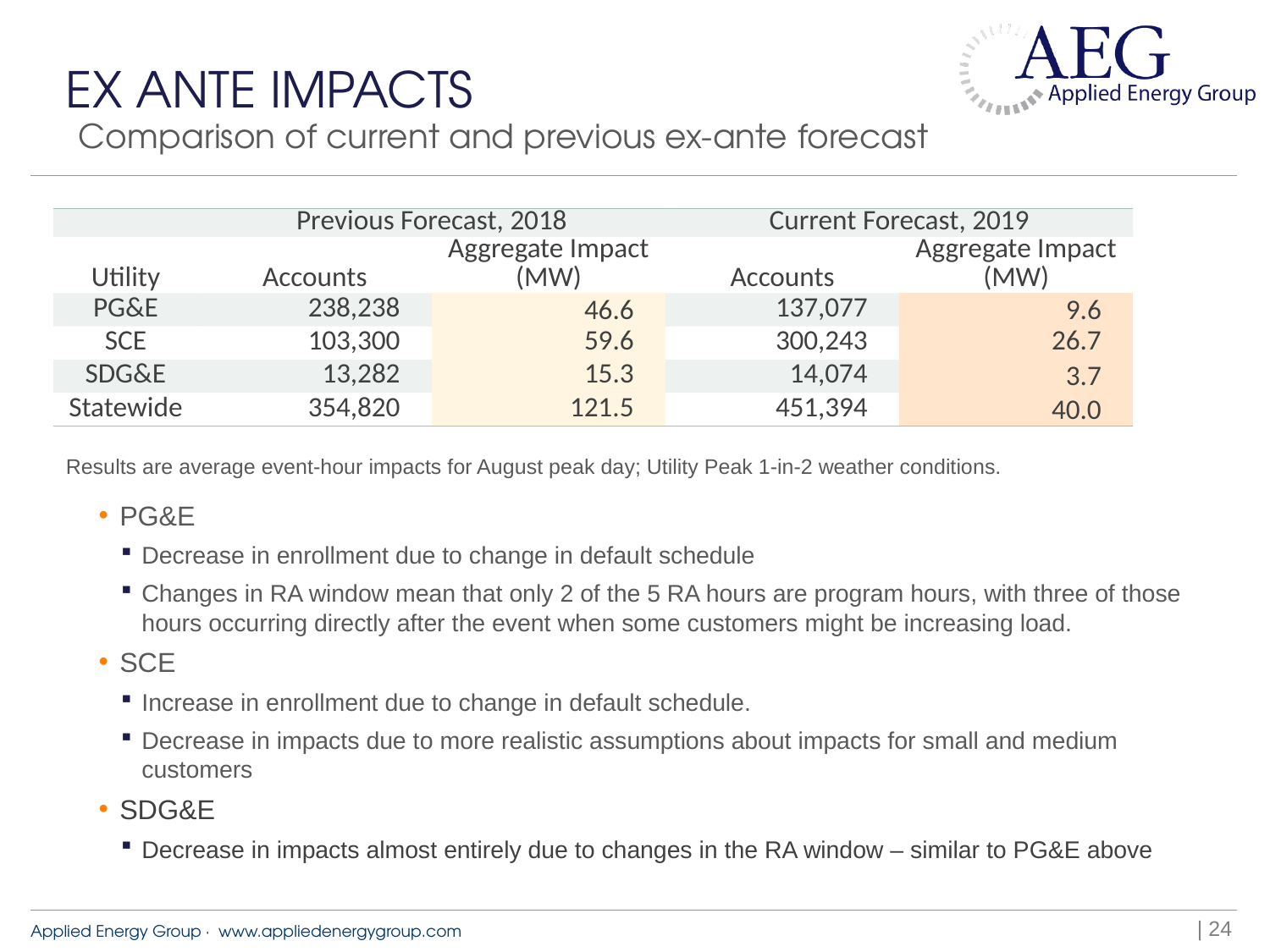

# Ex Ante Impacts
Comparison of current and previous ex-ante forecast
|  | Previous Forecast, 2018 |  | Current Forecast, 2019 |  |
| --- | --- | --- | --- | --- |
| Utility | Accounts | Aggregate Impact (MW) | Accounts | Aggregate Impact (MW) |
| PG&E | 238,238 | 46.6 | 137,077 | 9.6 |
| SCE | 103,300 | 59.6 | 300,243 | 26.7 |
| SDG&E | 13,282 | 15.3 | 14,074 | 3.7 |
| Statewide | 354,820 | 121.5 | 451,394 | 40.0 |
Results are average event-hour impacts for August peak day; Utility Peak 1-in-2 weather conditions.
PG&E
Decrease in enrollment due to change in default schedule
Changes in RA window mean that only 2 of the 5 RA hours are program hours, with three of those hours occurring directly after the event when some customers might be increasing load.
SCE
Increase in enrollment due to change in default schedule.
Decrease in impacts due to more realistic assumptions about impacts for small and medium customers
SDG&E
Decrease in impacts almost entirely due to changes in the RA window – similar to PG&E above